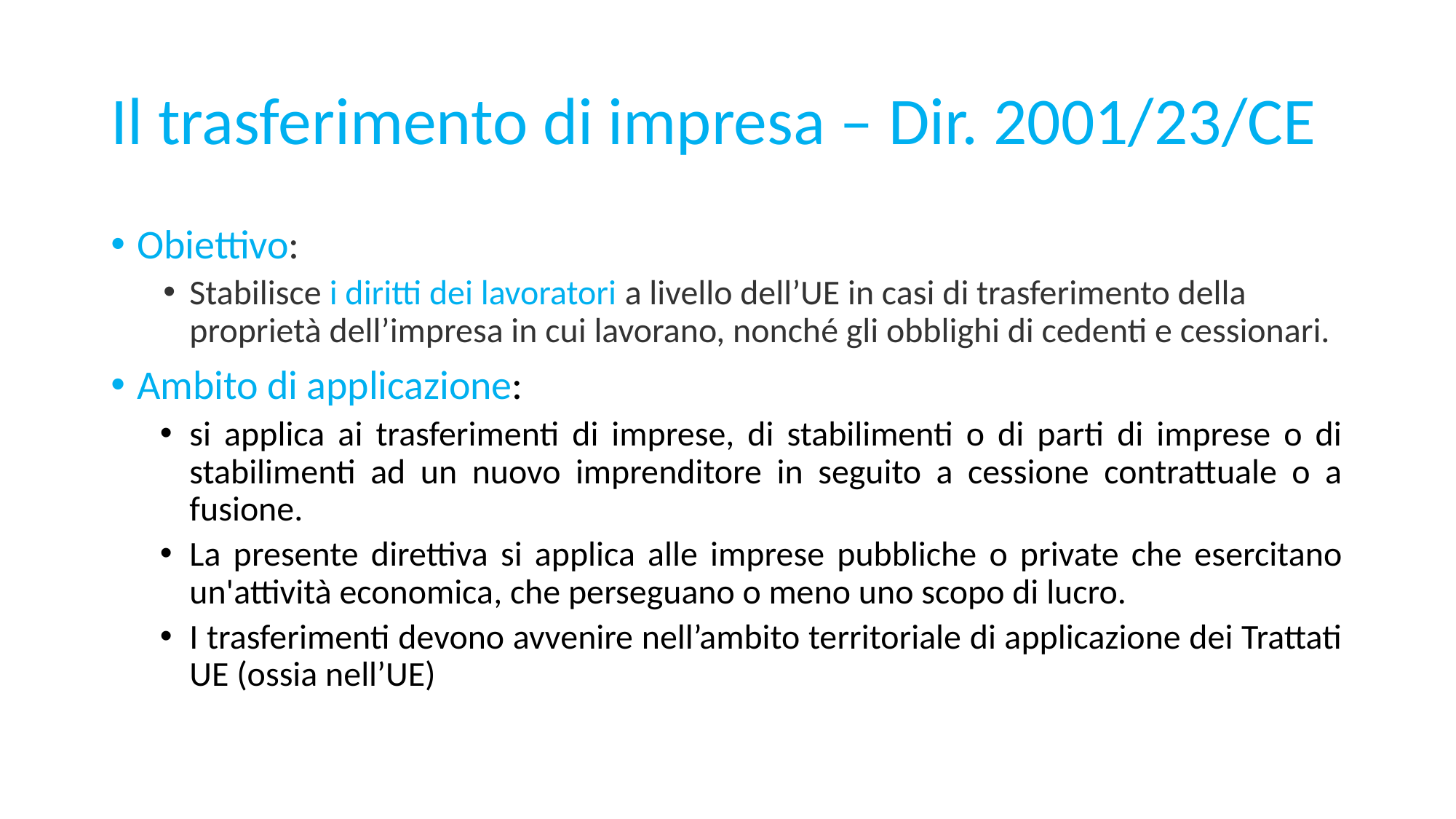

# Il trasferimento di impresa – Dir. 2001/23/CE
Obiettivo:
Stabilisce i diritti dei lavoratori a livello dell’UE in casi di trasferimento della proprietà dell’impresa in cui lavorano, nonché gli obblighi di cedenti e cessionari.
Ambito di applicazione:
si applica ai trasferimenti di imprese, di stabilimenti o di parti di imprese o di stabilimenti ad un nuovo imprenditore in seguito a cessione contrattuale o a fusione.
La presente direttiva si applica alle imprese pubbliche o private che esercitano un'attività economica, che perseguano o meno uno scopo di lucro.
I trasferimenti devono avvenire nell’ambito territoriale di applicazione dei Trattati UE (ossia nell’UE)